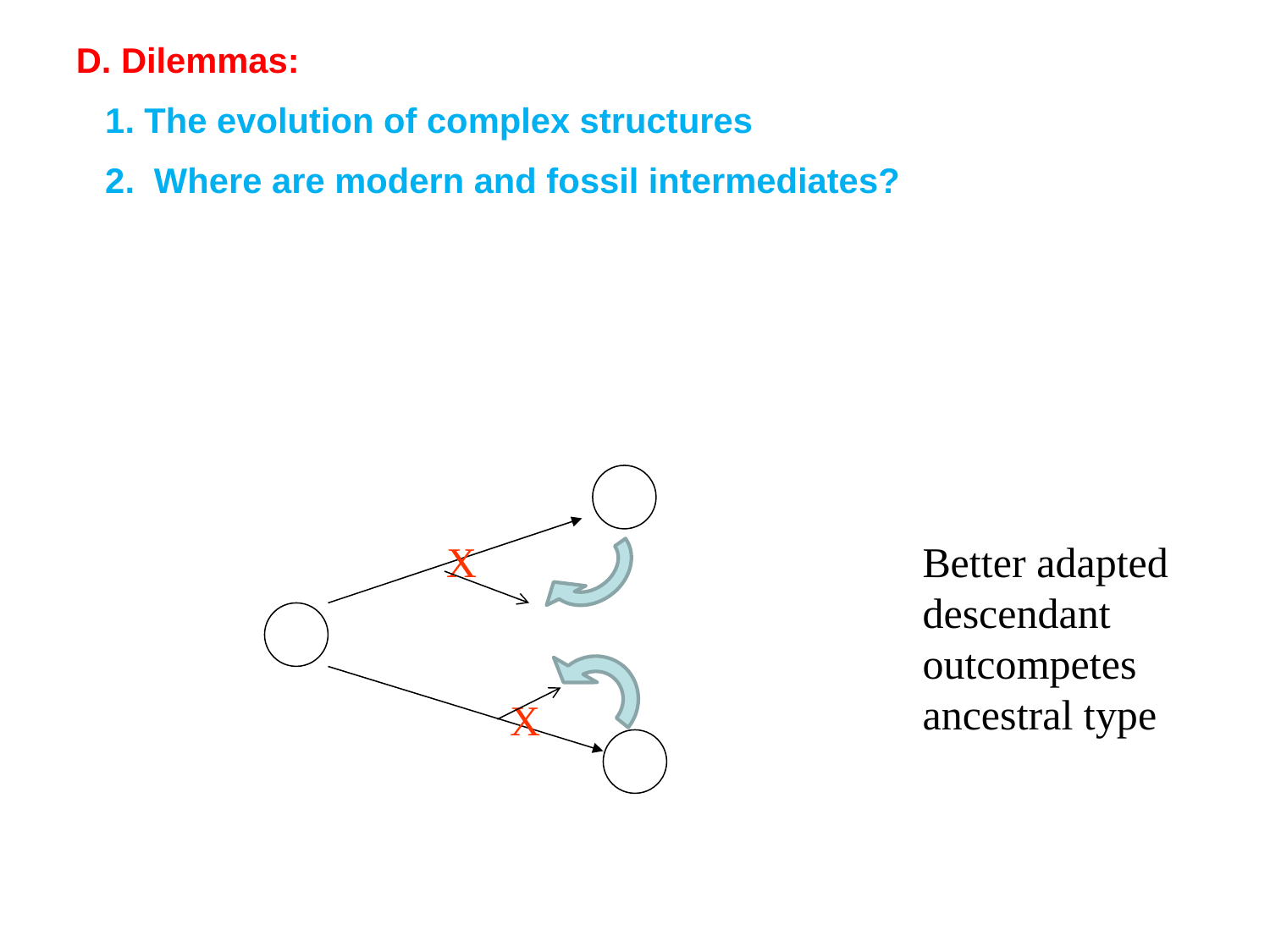

D. Dilemmas:
   1. The evolution of complex structures
   2.  Where are modern and fossil intermediates?

X
Better adapted descendant outcompetes ancestral type

X